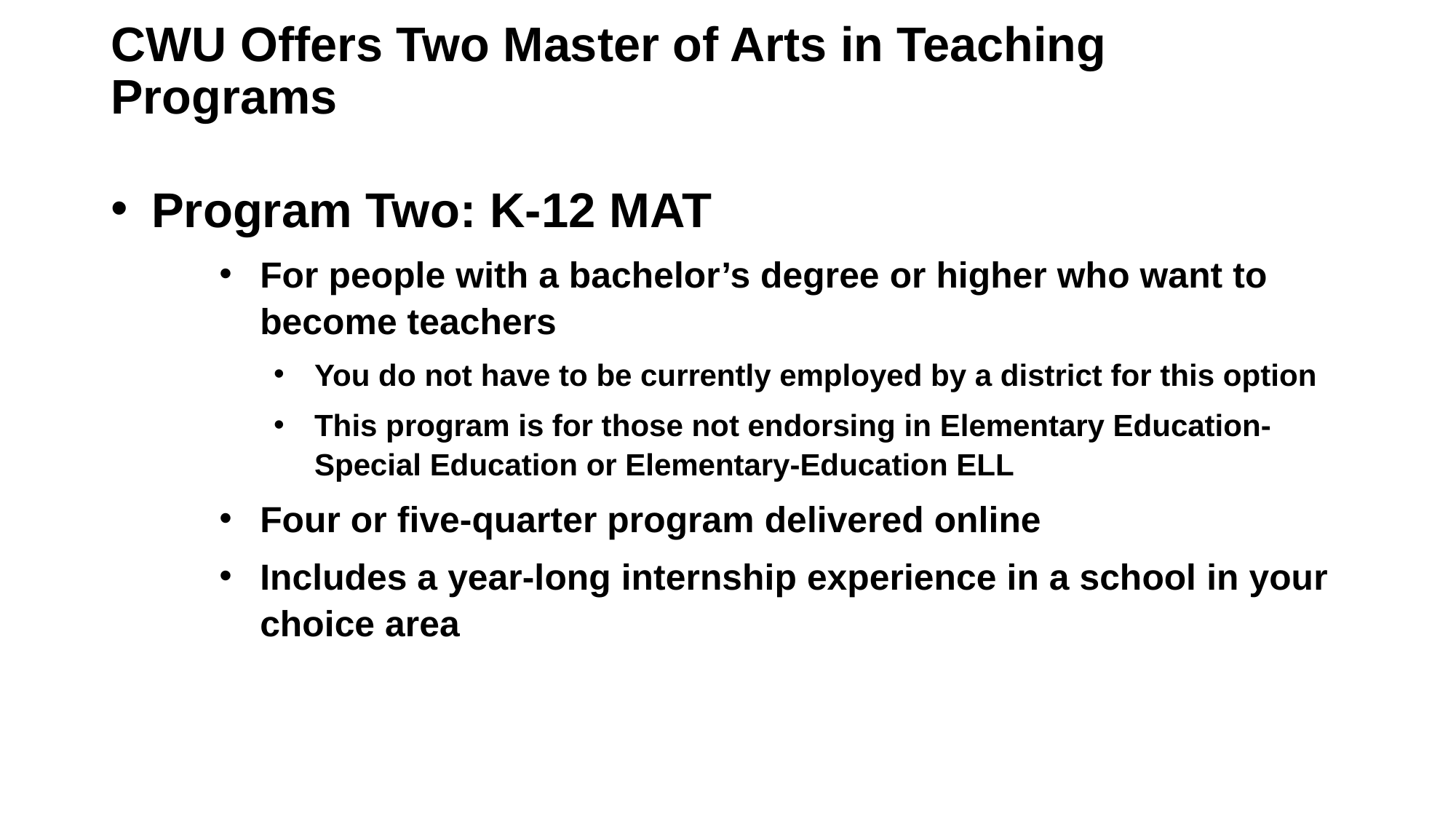

# CWU Offers Two Master of Arts in Teaching Programs
Program Two: K-12 MAT
For people with a bachelor’s degree or higher who want to become teachers
You do not have to be currently employed by a district for this option
This program is for those not endorsing in Elementary Education-Special Education or Elementary-Education ELL
Four or five-quarter program delivered online
Includes a year-long internship experience in a school in your choice area